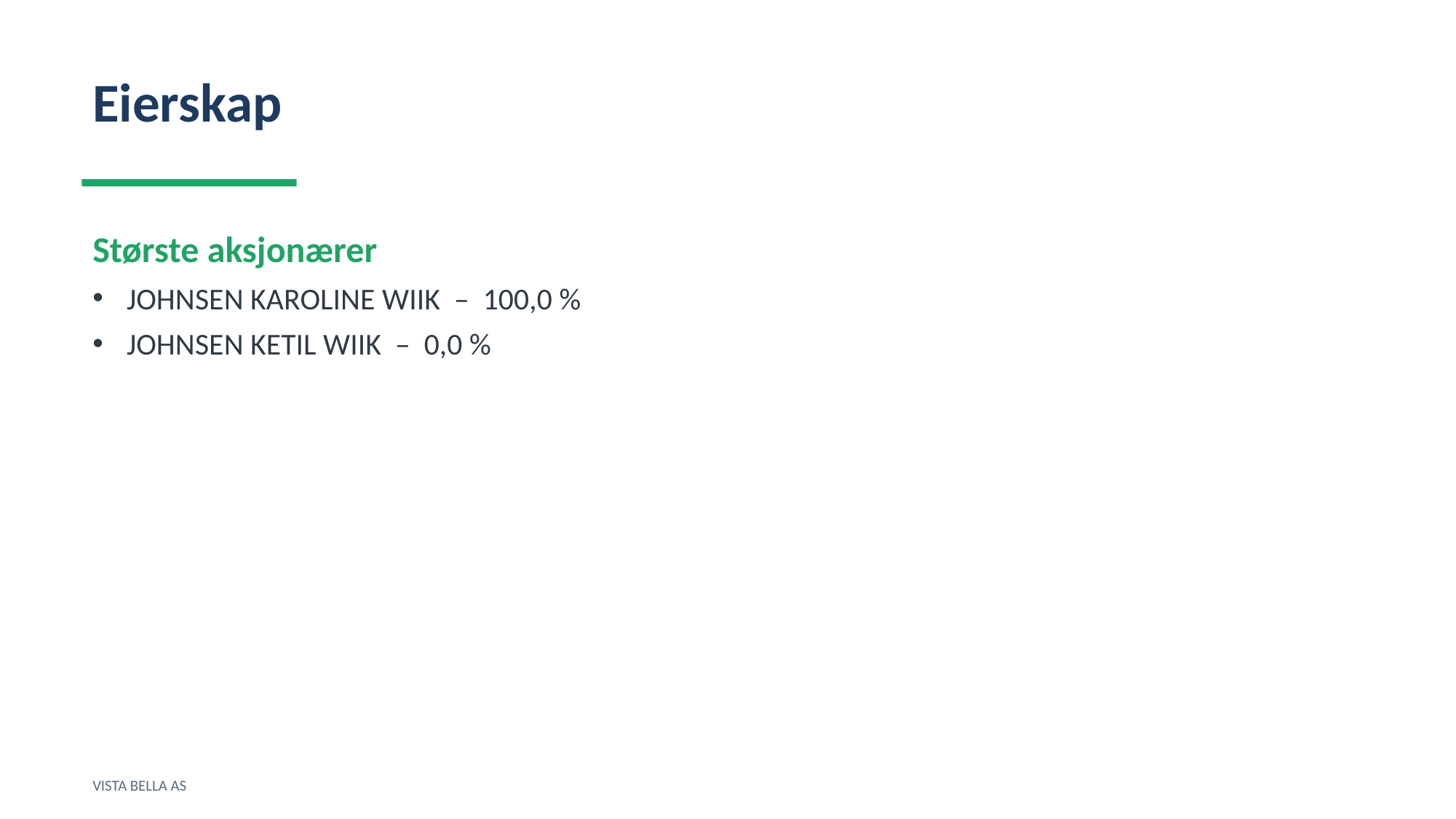

Eierskap

Største aksjonærer
JOHNSEN KAROLINE WIIK  –  100,0 %
JOHNSEN KETIL WIIK  –  0,0 %
VISTA BELLA AS